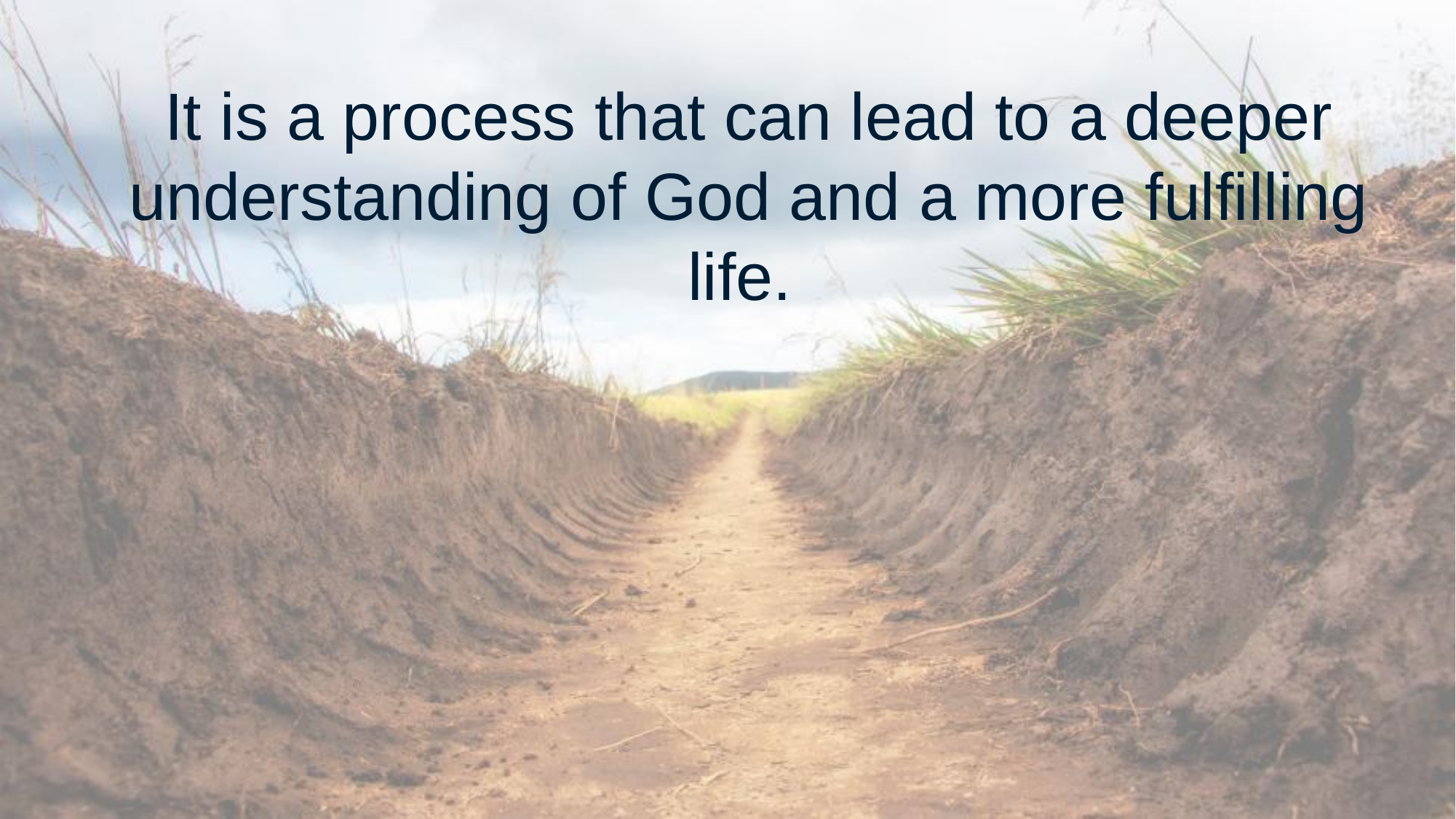

It is a process that can lead to a deeper understanding of God and a more fulfilling life.